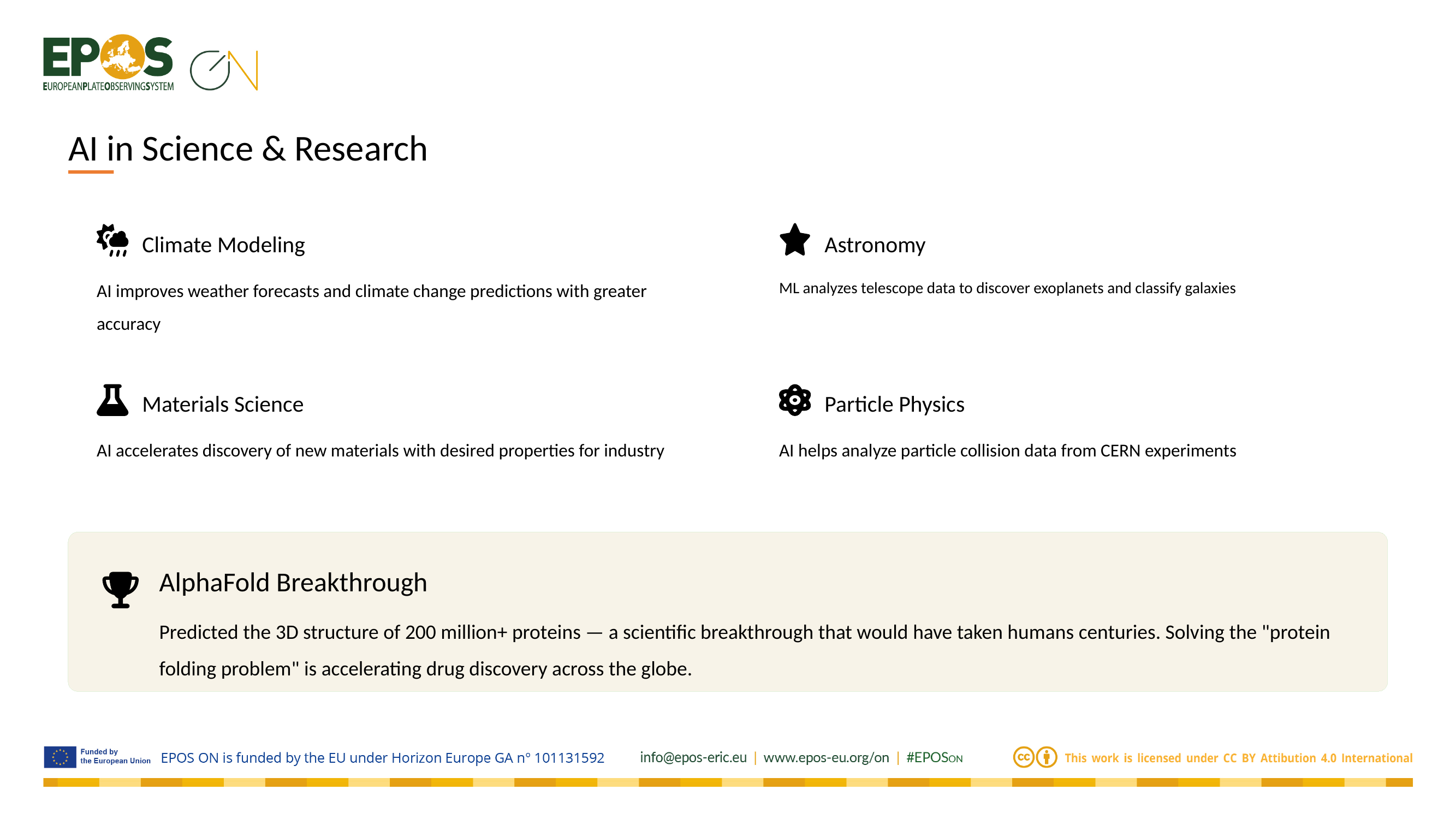

AI in Science & Research

Climate Modeling

Astronomy
AI improves weather forecasts and climate change predictions with greater accuracy
ML analyzes telescope data to discover exoplanets and classify galaxies

Materials Science

Particle Physics
AI accelerates discovery of new materials with desired properties for industry
AI helps analyze particle collision data from CERN experiments

AlphaFold Breakthrough

Predicted the 3D structure of 200 million+ proteins — a scientific breakthrough that would have taken humans centuries. Solving the "protein folding problem" is accelerating drug discovery across the globe.